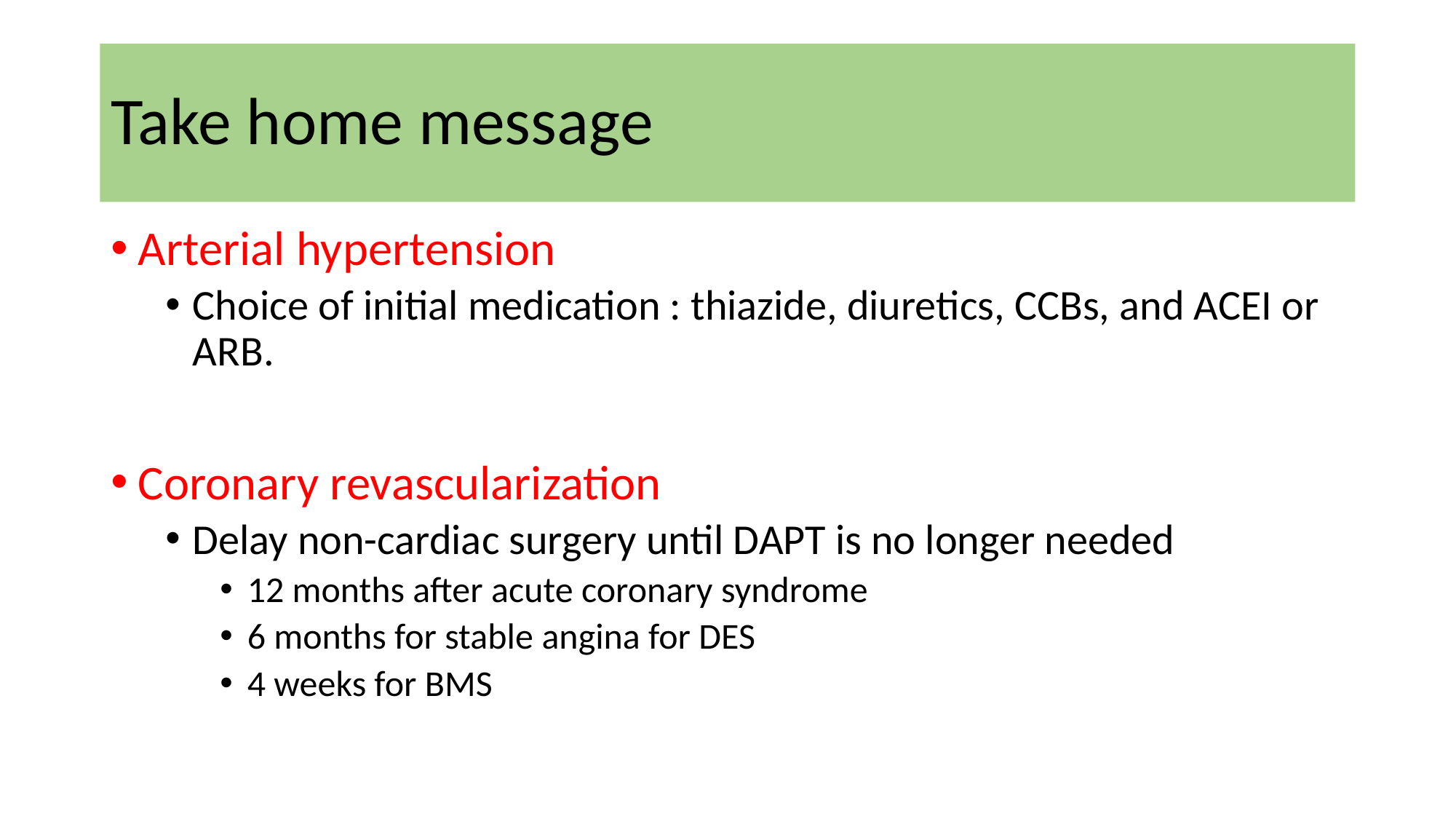

# Take home message
Arterial hypertension
Choice of initial medication : thiazide, diuretics, CCBs, and ACEI or ARB.

Coronary revascularization
Delay non-cardiac surgery until DAPT is no longer needed
12 months after acute coronary syndrome
6 months for stable angina for DES
4 weeks for BMS